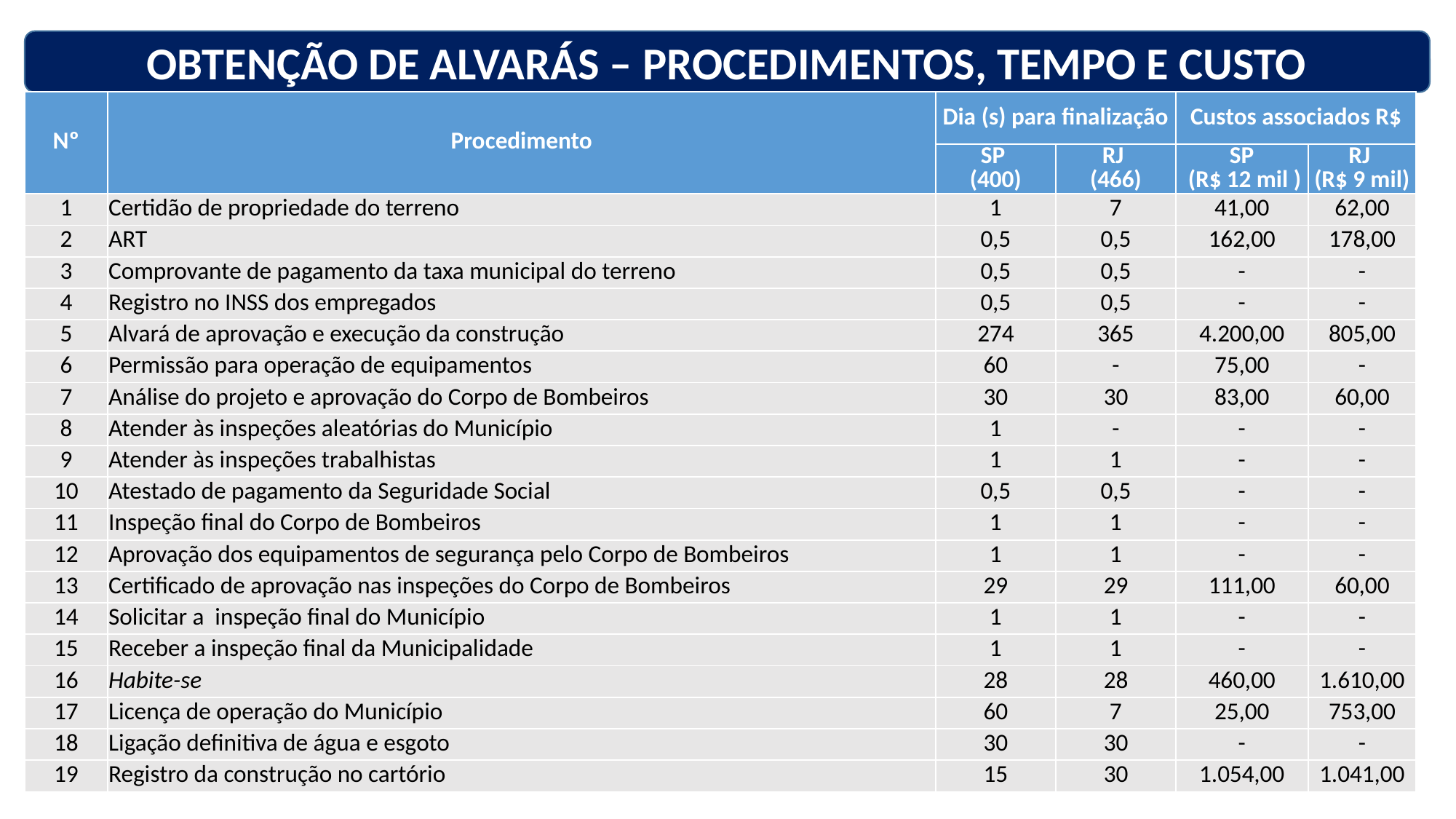

OBTENÇÃO DE ALVARÁS – PROCEDIMENTOS, TEMPO E CUSTO
| Nº | Procedimento | Dia (s) para finalização |  | Custos associados R$ |  |
| --- | --- | --- | --- | --- | --- |
|  |  | SP (400) | RJ (466) | SP (R$ 12 mil ) | RJ (R$ 9 mil) |
| 1 | Certidão de propriedade do terreno | 1 | 7 | 41,00 | 62,00 |
| 2 | ART | 0,5 | 0,5 | 162,00 | 178,00 |
| 3 | Comprovante de pagamento da taxa municipal do terreno | 0,5 | 0,5 | - | - |
| 4 | Registro no INSS dos empregados | 0,5 | 0,5 | - | - |
| 5 | Alvará de aprovação e execução da construção | 274 | 365 | 4.200,00 | 805,00 |
| 6 | Permissão para operação de equipamentos | 60 | - | 75,00 | - |
| 7 | Análise do projeto e aprovação do Corpo de Bombeiros | 30 | 30 | 83,00 | 60,00 |
| 8 | Atender às inspeções aleatórias do Município | 1 | - | - | - |
| 9 | Atender às inspeções trabalhistas | 1 | 1 | - | - |
| 10 | Atestado de pagamento da Seguridade Social | 0,5 | 0,5 | - | - |
| 11 | Inspeção final do Corpo de Bombeiros | 1 | 1 | - | - |
| 12 | Aprovação dos equipamentos de segurança pelo Corpo de Bombeiros | 1 | 1 | - | - |
| 13 | Certificado de aprovação nas inspeções do Corpo de Bombeiros | 29 | 29 | 111,00 | 60,00 |
| 14 | Solicitar a inspeção final do Município | 1 | 1 | - | - |
| 15 | Receber a inspeção final da Municipalidade | 1 | 1 | - | - |
| 16 | Habite-se | 28 | 28 | 460,00 | 1.610,00 |
| 17 | Licença de operação do Município | 60 | 7 | 25,00 | 753,00 |
| 18 | Ligação definitiva de água e esgoto | 30 | 30 | - | - |
| 19 | Registro da construção no cartório | 15 | 30 | 1.054,00 | 1.041,00 |